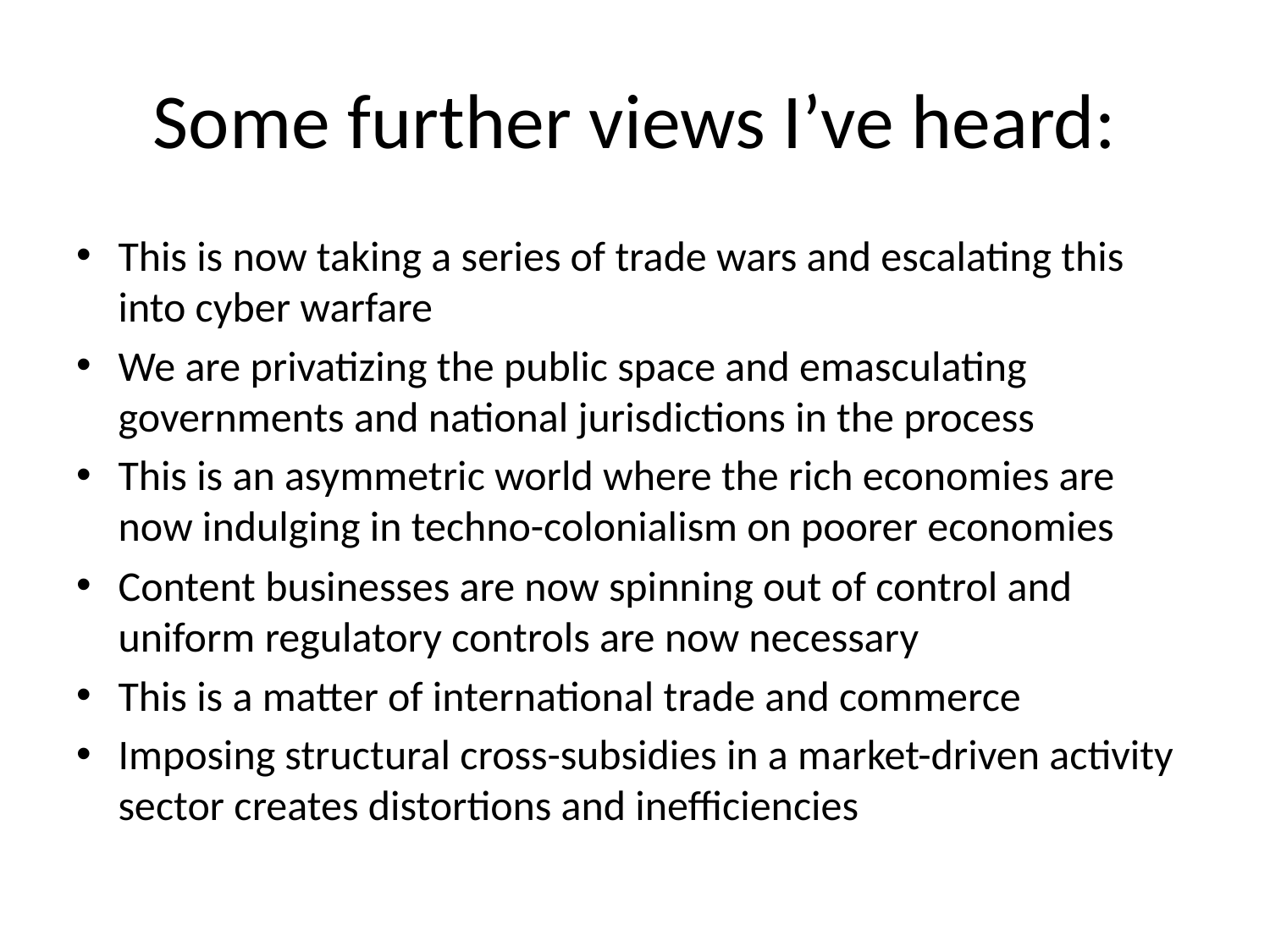

# Some further views I’ve heard:
This is now taking a series of trade wars and escalating this into cyber warfare
We are privatizing the public space and emasculating governments and national jurisdictions in the process
This is an asymmetric world where the rich economies are now indulging in techno-colonialism on poorer economies
Content businesses are now spinning out of control and uniform regulatory controls are now necessary
This is a matter of international trade and commerce
Imposing structural cross-subsidies in a market-driven activity sector creates distortions and inefficiencies